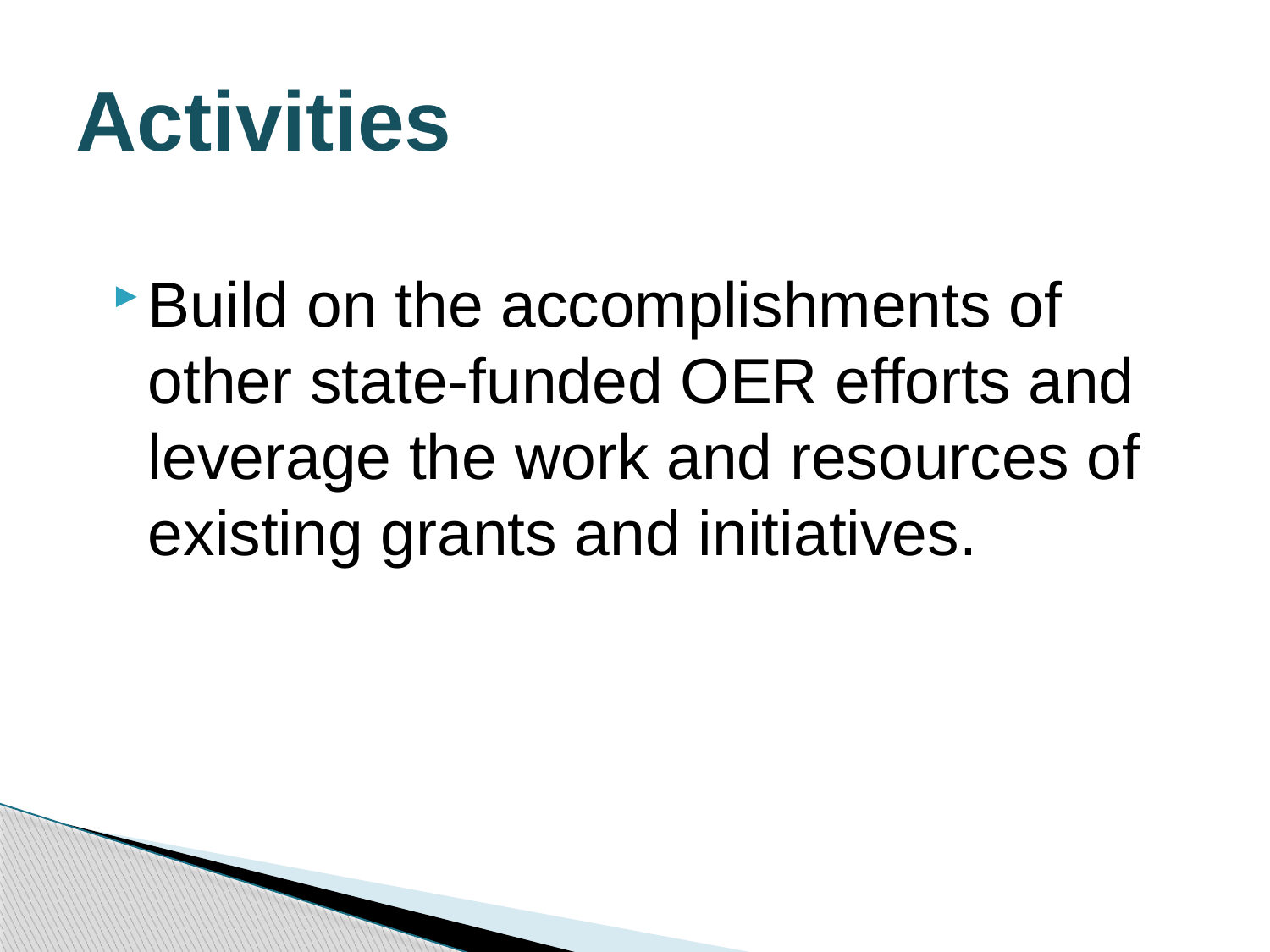

# Activities
Build on the accomplishments of other state-funded OER efforts and leverage the work and resources of existing grants and initiatives.